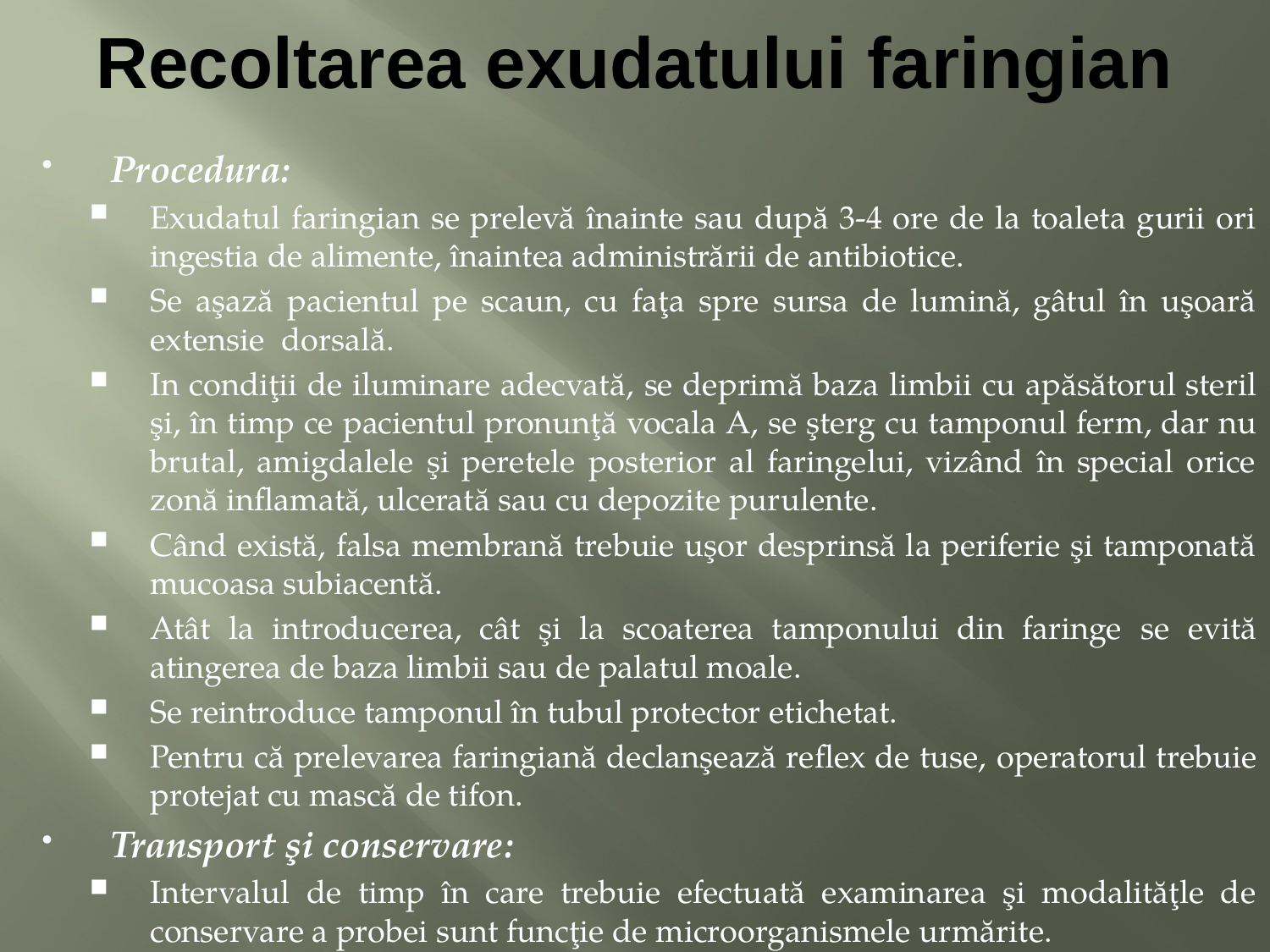

# Recoltarea exudatului faringian
Procedura:
Exudatul faringian se prelevă înainte sau după 3-4 ore de la toaleta gurii ori ingestia de alimente, înaintea administrării de antibiotice.
Se aşază pacientul pe scaun, cu faţa spre sursa de lumină, gâtul în uşoară extensie  dorsală.
In condiţii de iluminare adecvată, se deprimă baza limbii cu apăsătorul steril şi, în timp ce pacientul pronunţă vocala A, se şterg cu tamponul ferm, dar nu brutal, amigdalele şi peretele posterior al faringelui, vizând în special orice zonă inflamată, ulcerată sau cu depozite purulente.
Când există, falsa membrană trebuie uşor desprinsă la periferie şi tamponată mucoasa subiacentă.
Atât la introducerea, cât şi la scoaterea tamponului din faringe se evită atingerea de baza limbii sau de palatul moale.
Se reintroduce tamponul în tubul protector etichetat.
Pentru că prelevarea faringiană declanşează reflex de tuse, operatorul trebuie protejat cu mască de tifon.
Transport şi conservare:
Intervalul de timp în care trebuie efectuată examinarea şi modalităţle de conservare a probei sunt funcţie de microorganismele urmărite.